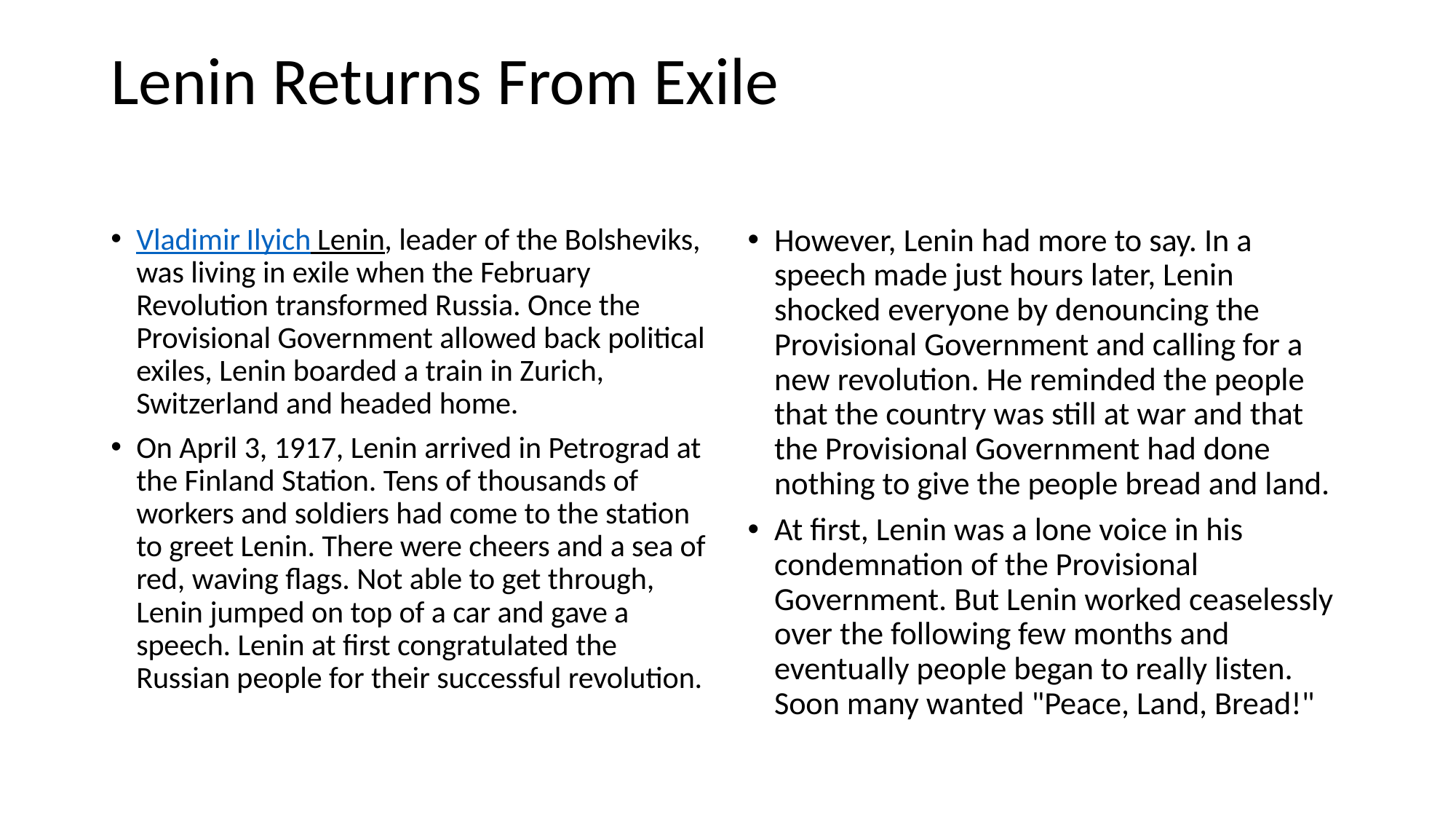

# Lenin Returns From Exile
Vladimir Ilyich Lenin, leader of the Bolsheviks, was living in exile when the February Revolution transformed Russia. Once the Provisional Government allowed back political exiles, Lenin boarded a train in Zurich, Switzerland and headed home.
On April 3, 1917, Lenin arrived in Petrograd at the Finland Station. Tens of thousands of workers and soldiers had come to the station to greet Lenin. There were cheers and a sea of red, waving flags. Not able to get through, Lenin jumped on top of a car and gave a speech. Lenin at first congratulated the Russian people for their successful revolution.

However, Lenin had more to say. In a speech made just hours later, Lenin shocked everyone by denouncing the Provisional Government and calling for a new revolution. He reminded the people that the country was still at war and that the Provisional Government had done nothing to give the people bread and land.
At first, Lenin was a lone voice in his condemnation of the Provisional Government. But Lenin worked ceaselessly over the following few months and eventually people began to really listen. Soon many wanted "Peace, Land, Bread!"